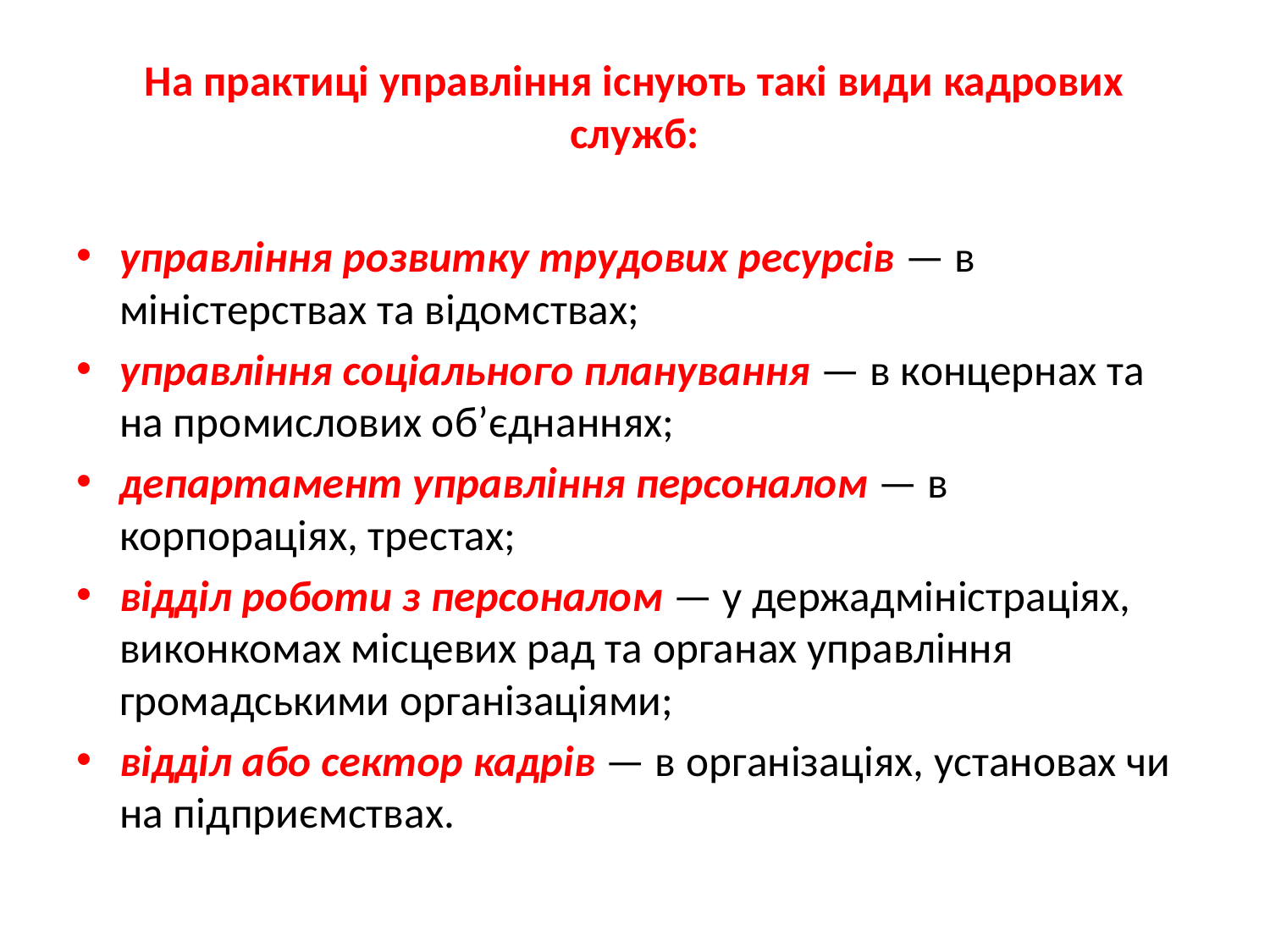

# На практиці управління існують такі види кадрових служб:
управління розвитку трудових ресурсів — в міністерствах та відомствах;
управління соціального планування — в концернах та на промислових об’єднаннях;
департамент управління персоналом — в корпораціях, трестах;
відділ роботи з персоналом — у держадміністраціях, виконкомах місцевих рад та органах управління громадськими організаціями;
відділ або сектор кадрів — в організаціях, установах чи на підприємствах.